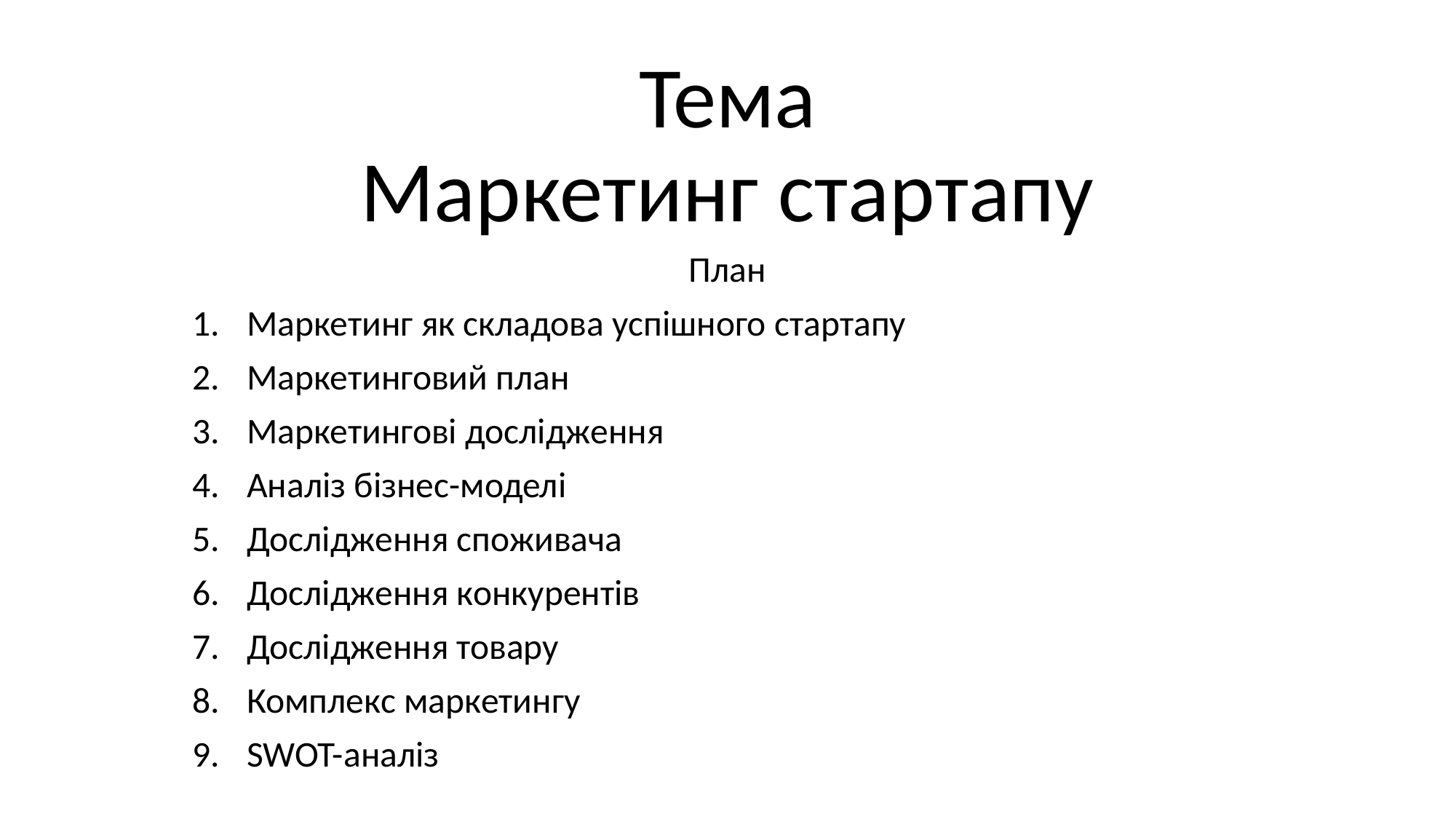

# Тема Маркетинг стартапу
План
Маркетинг як складова успішного стартапу
Маркетинговий план
Маркетингові дослідження
Аналіз бізнес-моделі
Дослідження споживача
Дослідження конкурентів
Дослідження товару
Комплекс маркетингу
SWOT-аналіз